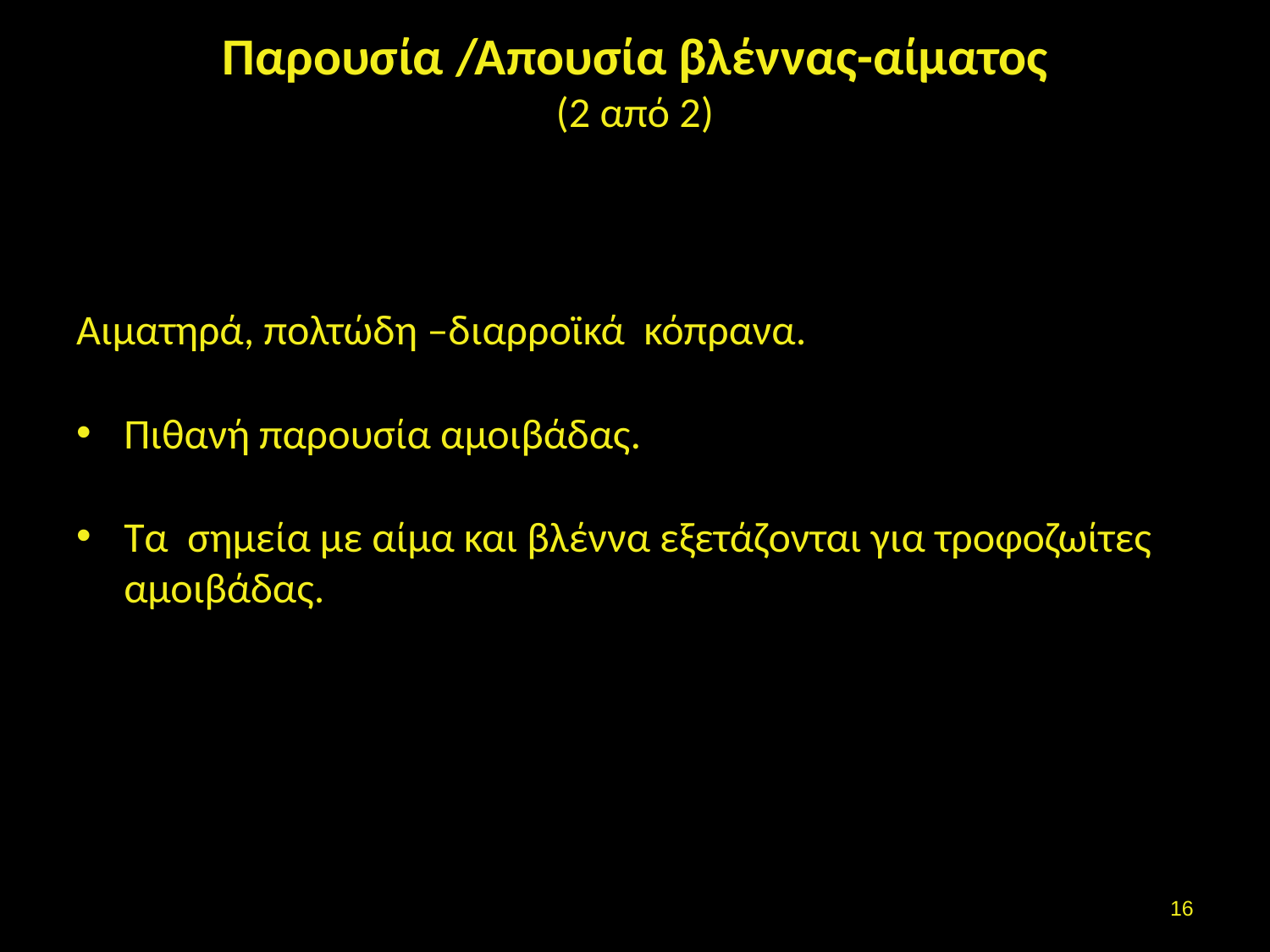

# Παρουσία /Απουσία βλέννας-αίματος (2 από 2)
Αιματηρά, πολτώδη –διαρροϊκά  κόπρανα.
Πιθανή παρουσία αμοιβάδας.
Τα  σημεία με αίμα και βλέννα εξετάζονται για τροφοζωίτες αμοιβάδας.
16